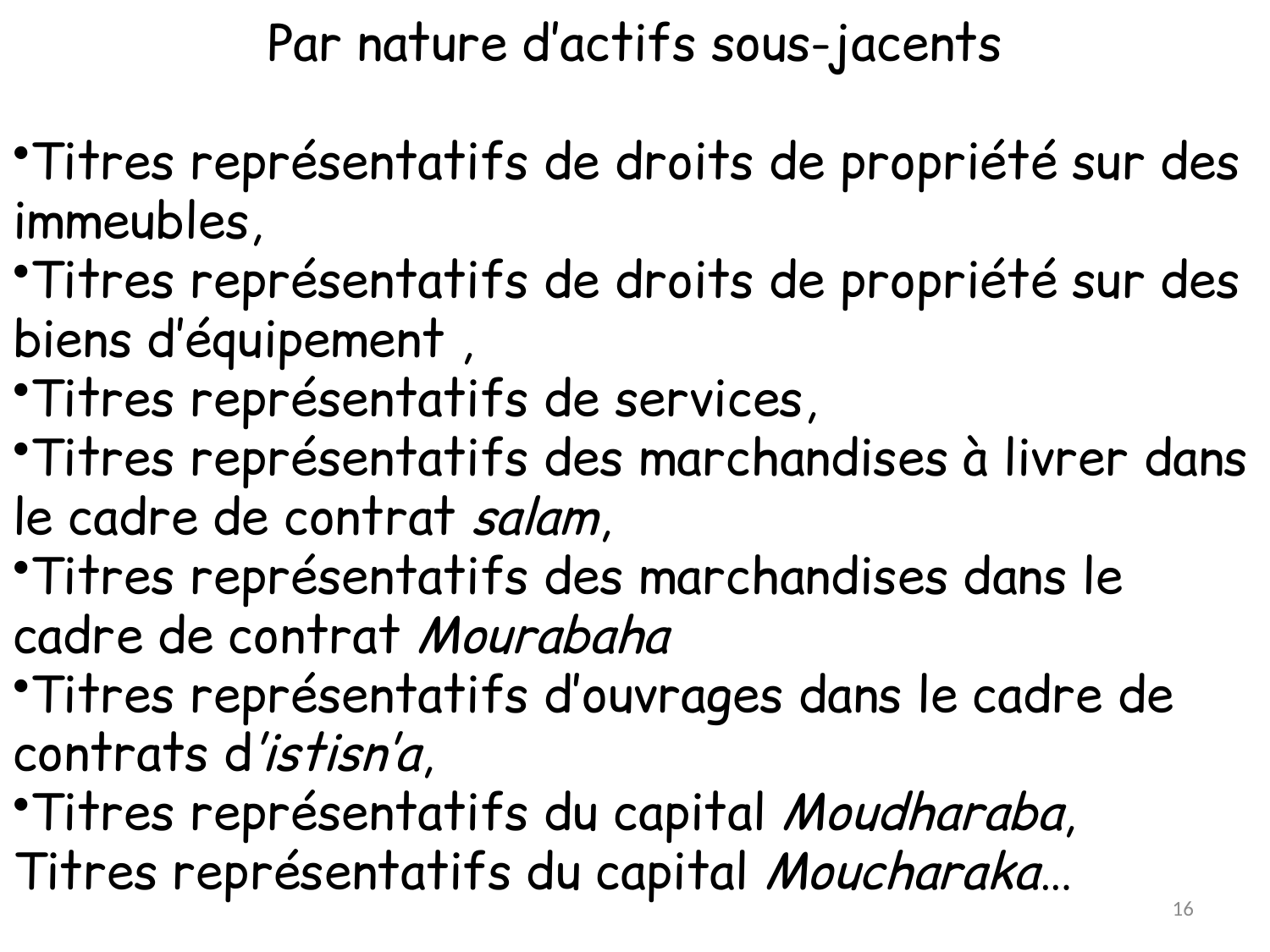

Par nature d’actifs sous-jacents

Titres représentatifs de droits de propriété sur des immeubles,
Titres représentatifs de droits de propriété sur des biens d’équipement ,
Titres représentatifs de services,
Titres représentatifs des marchandises à livrer dans le cadre de contrat salam,
Titres représentatifs des marchandises dans le cadre de contrat Mourabaha
Titres représentatifs d’ouvrages dans le cadre de contrats d’istisn’a,
Titres représentatifs du capital Moudharaba,
Titres représentatifs du capital Moucharaka…
16